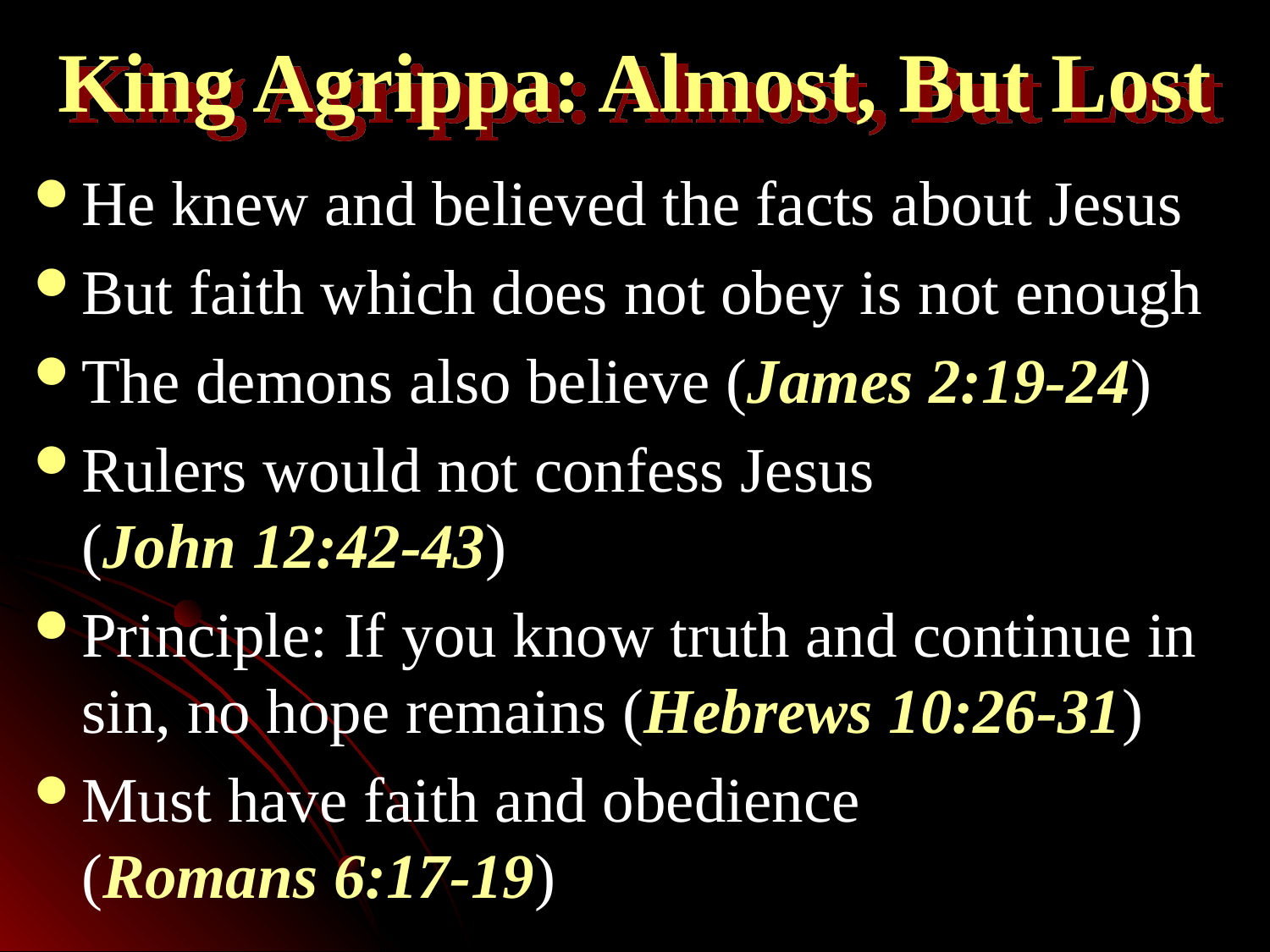

# King Agrippa: Almost, But Lost
He knew and believed the facts about Jesus
But faith which does not obey is not enough
The demons also believe (James 2:19-24)
Rulers would not confess Jesus            (John 12:42-43)
Principle: If you know truth and continue in sin, no hope remains (Hebrews 10:26-31)
Must have faith and obedience
(Romans 6:17-19)